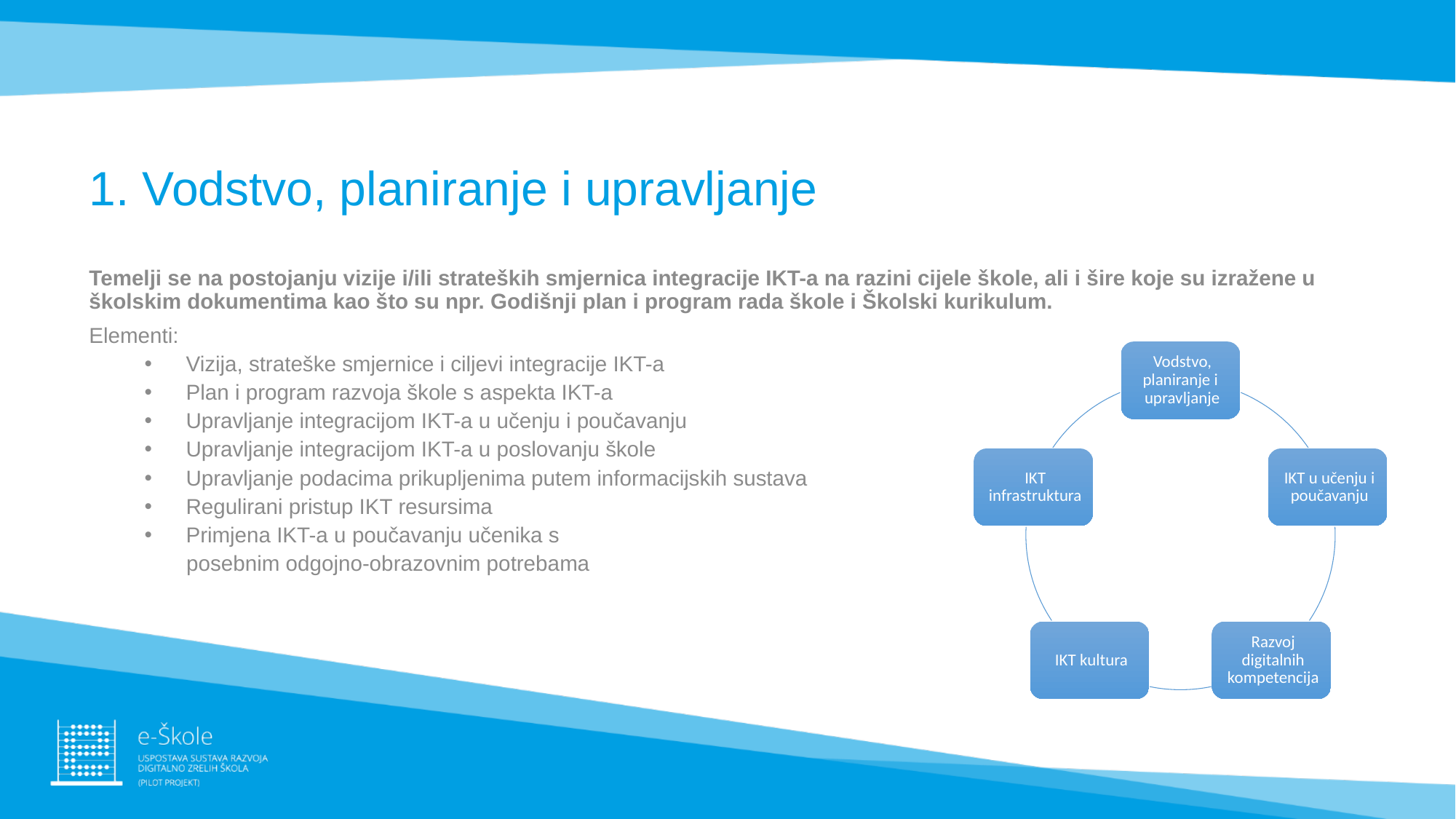

# 1. Vodstvo, planiranje i upravljanje
Temelji se na postojanju vizije i/ili strateških smjernica integracije IKT-a na razini cijele škole, ali i šire koje su izražene u školskim dokumentima kao što su npr. Godišnji plan i program rada škole i Školski kurikulum.
Elementi:
Vizija, strateške smjernice i ciljevi integracije IKT-a
Plan i program razvoja škole s aspekta IKT-a
Upravljanje integracijom IKT-a u učenju i poučavanju
Upravljanje integracijom IKT-a u poslovanju škole
Upravljanje podacima prikupljenima putem informacijskih sustava
Regulirani pristup IKT resursima
Primjena IKT-a u poučavanju učenika s
       posebnim odgojno-obrazovnim potrebama

Vodstvo, planiranje i  upravljanje
IKT u učenju i poučavanju
Razvoj digitalnih kompetencija
IKT kultura
IKT infrastruktura